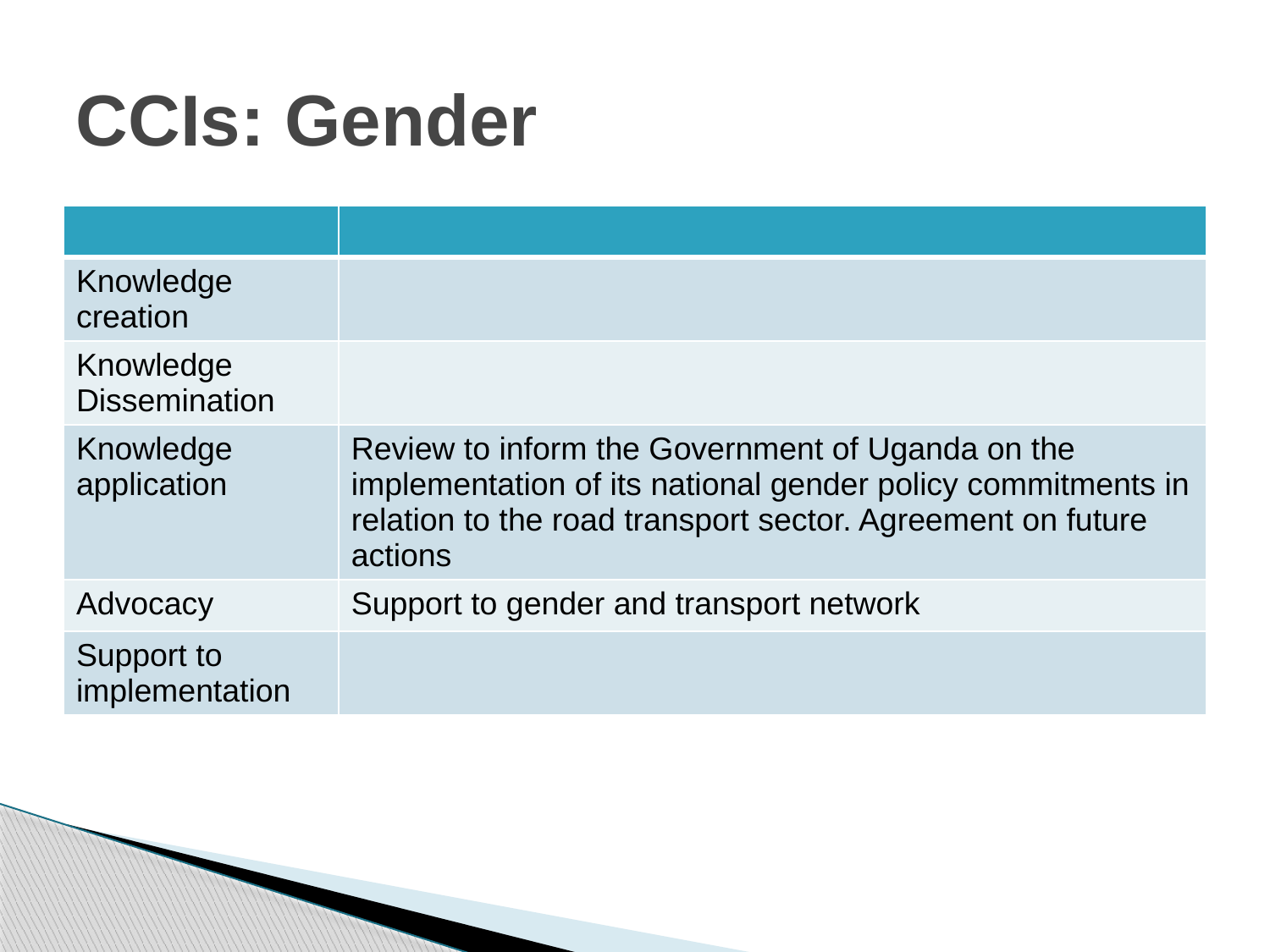

# CCIs: Gender
|  |  |
| --- | --- |
| Knowledge creation |  |
| Knowledge Dissemination |  |
| Knowledge application | Review to inform the Government of Uganda on the implementation of its national gender policy commitments in relation to the road transport sector. Agreement on future actions |
| Advocacy | Support to gender and transport network |
| Support to implementation |  |